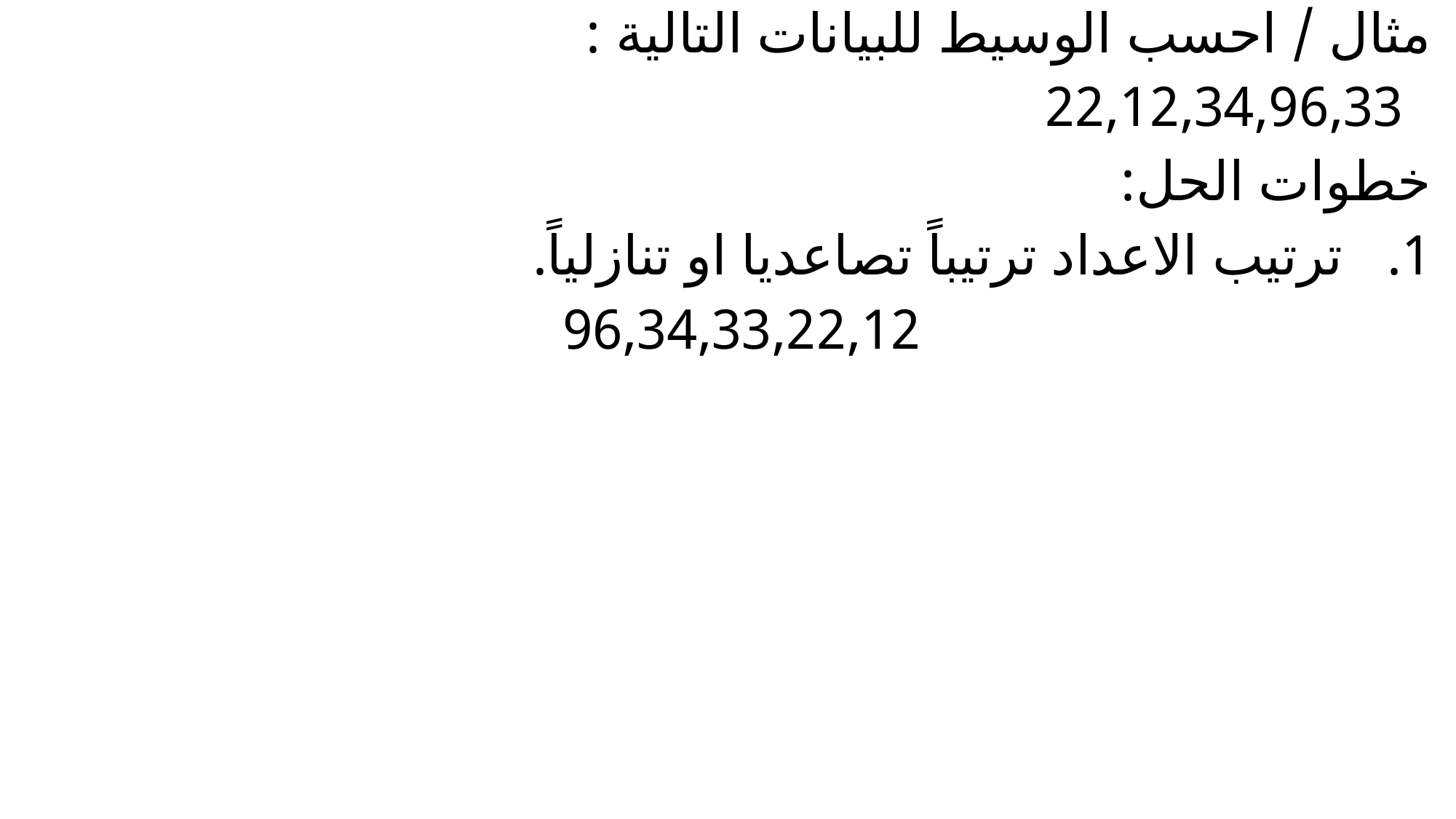

مثال / احسب الوسيط للبيانات التالية :
  22,12,34,96,33
خطوات الحل:
ترتيب الاعداد ترتيباً تصاعديا او تنازلياً.
                                    96,34,33,22,12